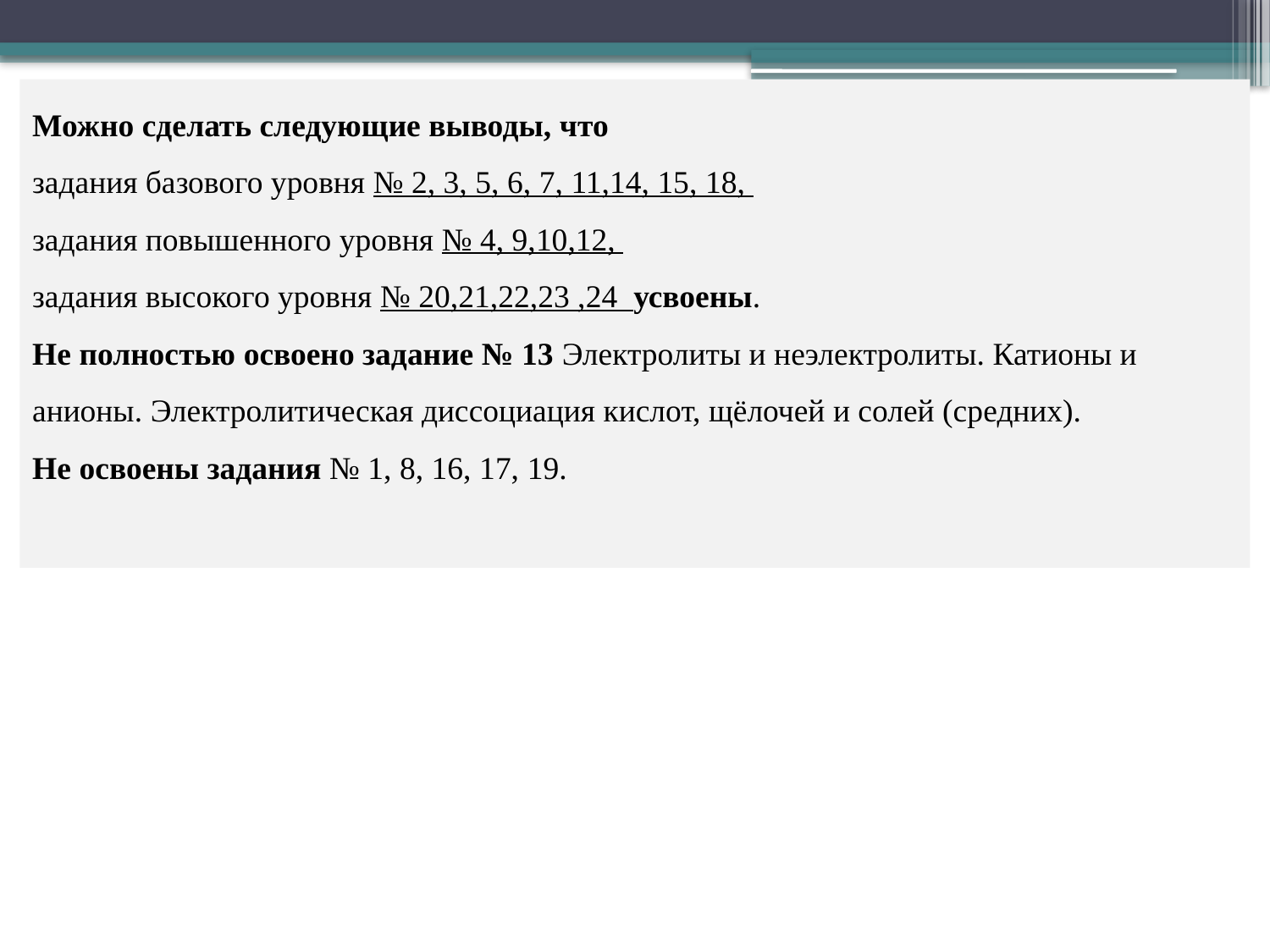

Можно сделать следующие выводы, что
задания базового уровня № 2, 3, 5, 6, 7, 11,14, 15, 18,
задания повышенного уровня № 4, 9,10,12,
задания высокого уровня № 20,21,22,23 ,24  усвоены.
Не полностью освоено задание № 13 Электролиты и неэлектролиты. Катионы и анионы. Электролитическая диссоциация кислот, щёлочей и солей (средних).
Не освоены задания № 1, 8, 16, 17, 19.